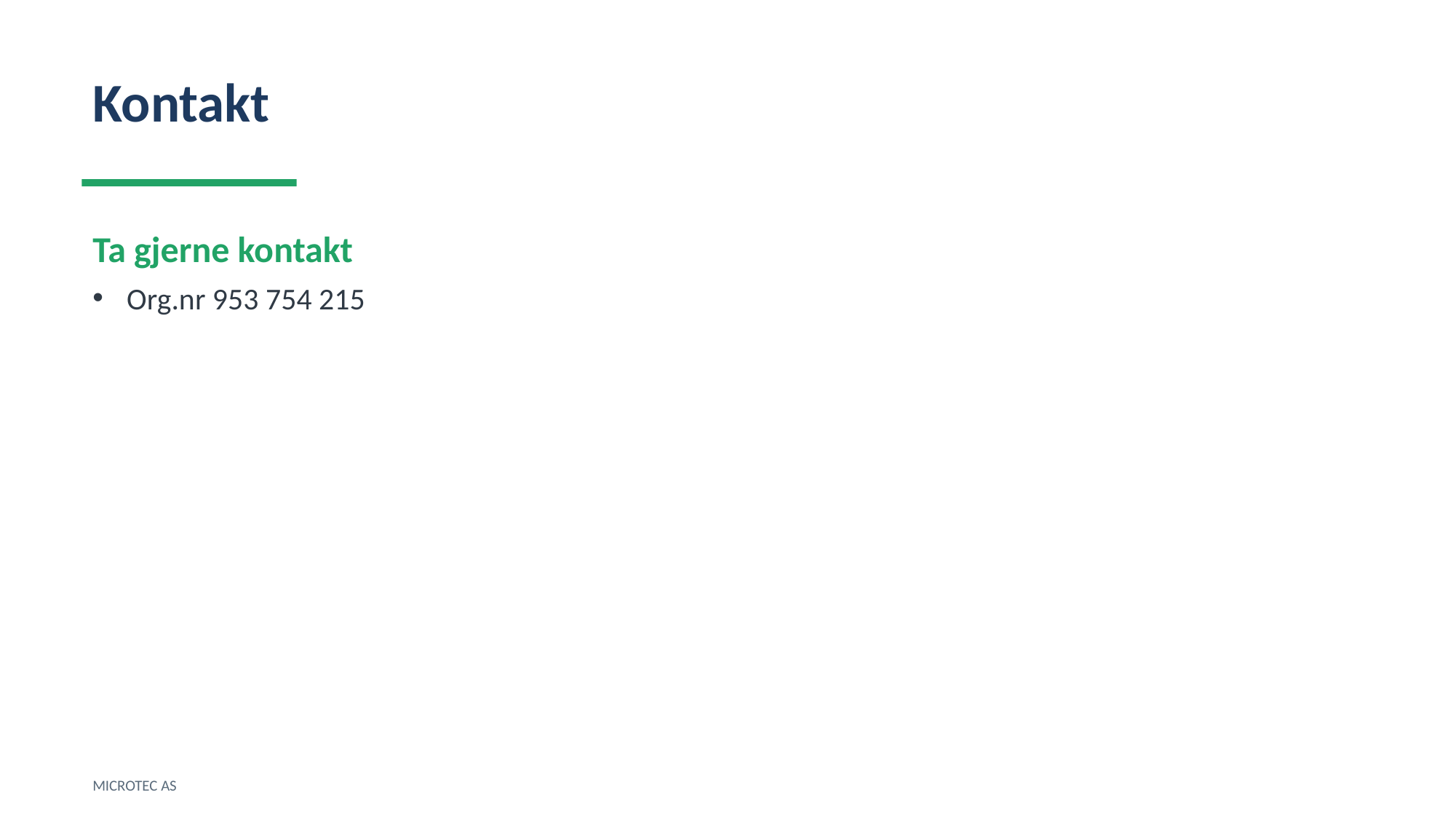

Kontakt

Ta gjerne kontakt
Org.nr 953 754 215
MICROTEC AS